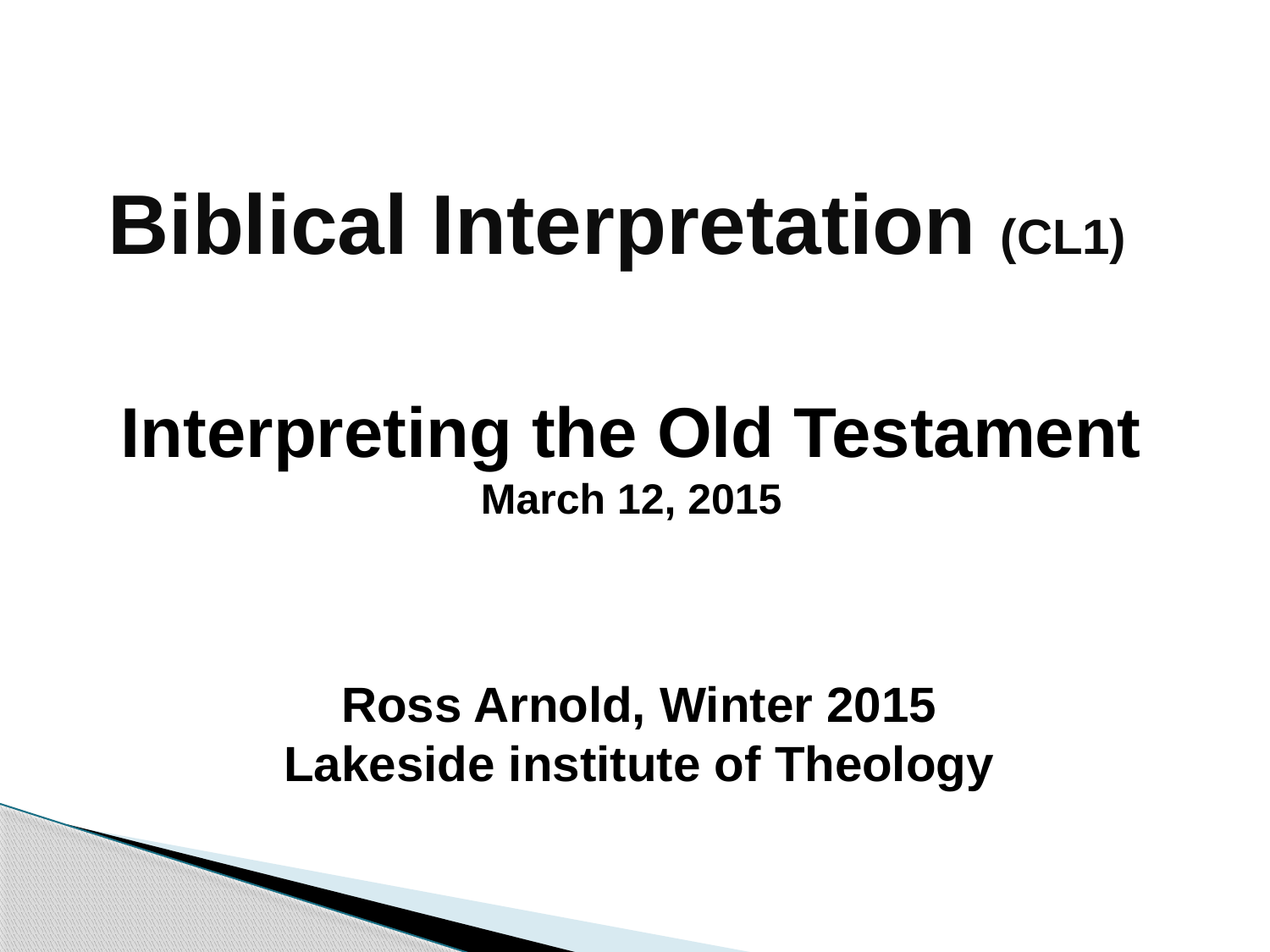

# Biblical Interpretation (CL1)
Interpreting the Old Testament
March 12, 2015

	Ross Arnold, Winter 2015
Lakeside institute of Theology